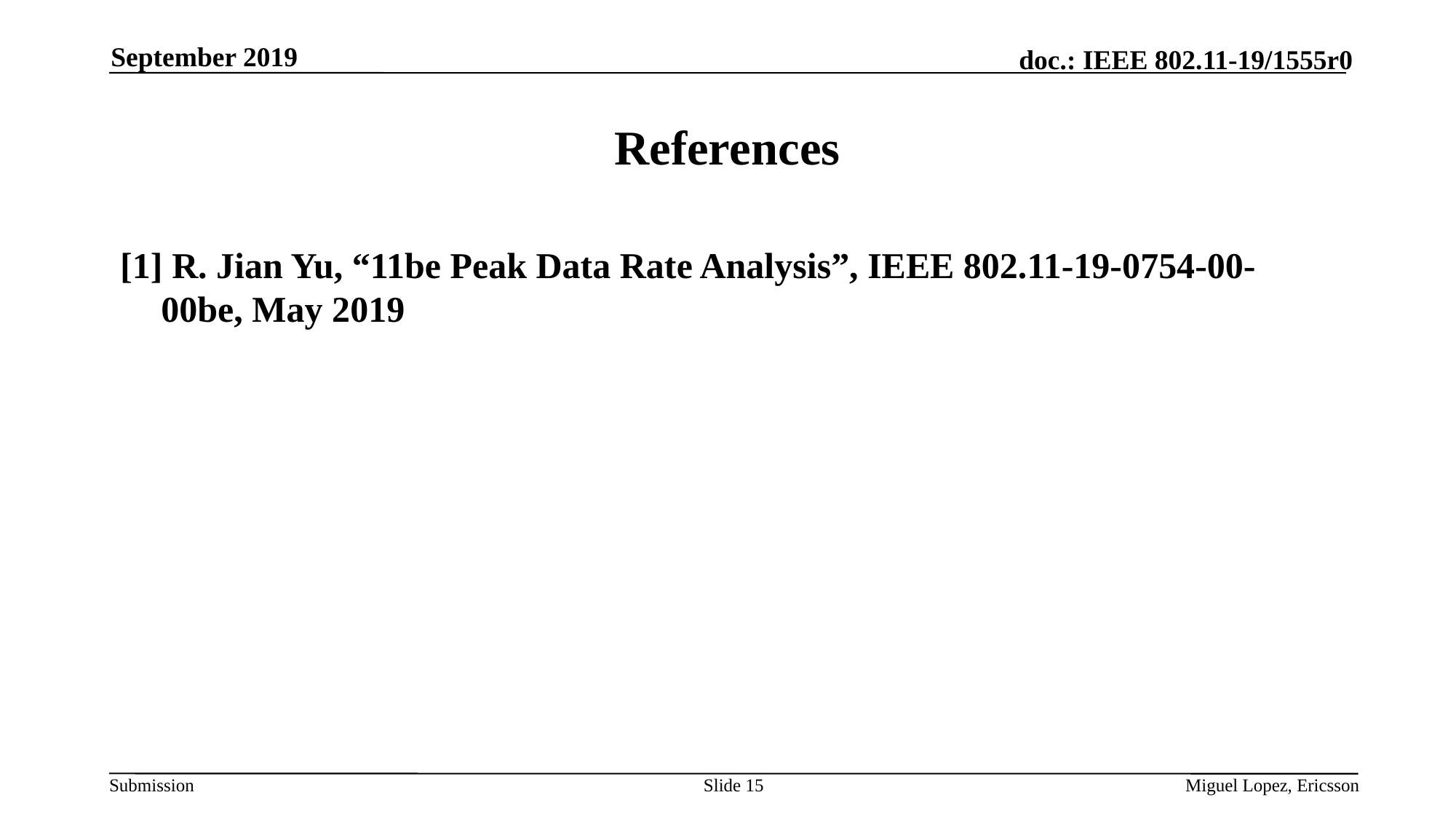

September 2019
# References
[1] R. Jian Yu, “11be Peak Data Rate Analysis”, IEEE 802.11-19-0754-00-00be, May 2019

Slide 15
Miguel Lopez, Ericsson